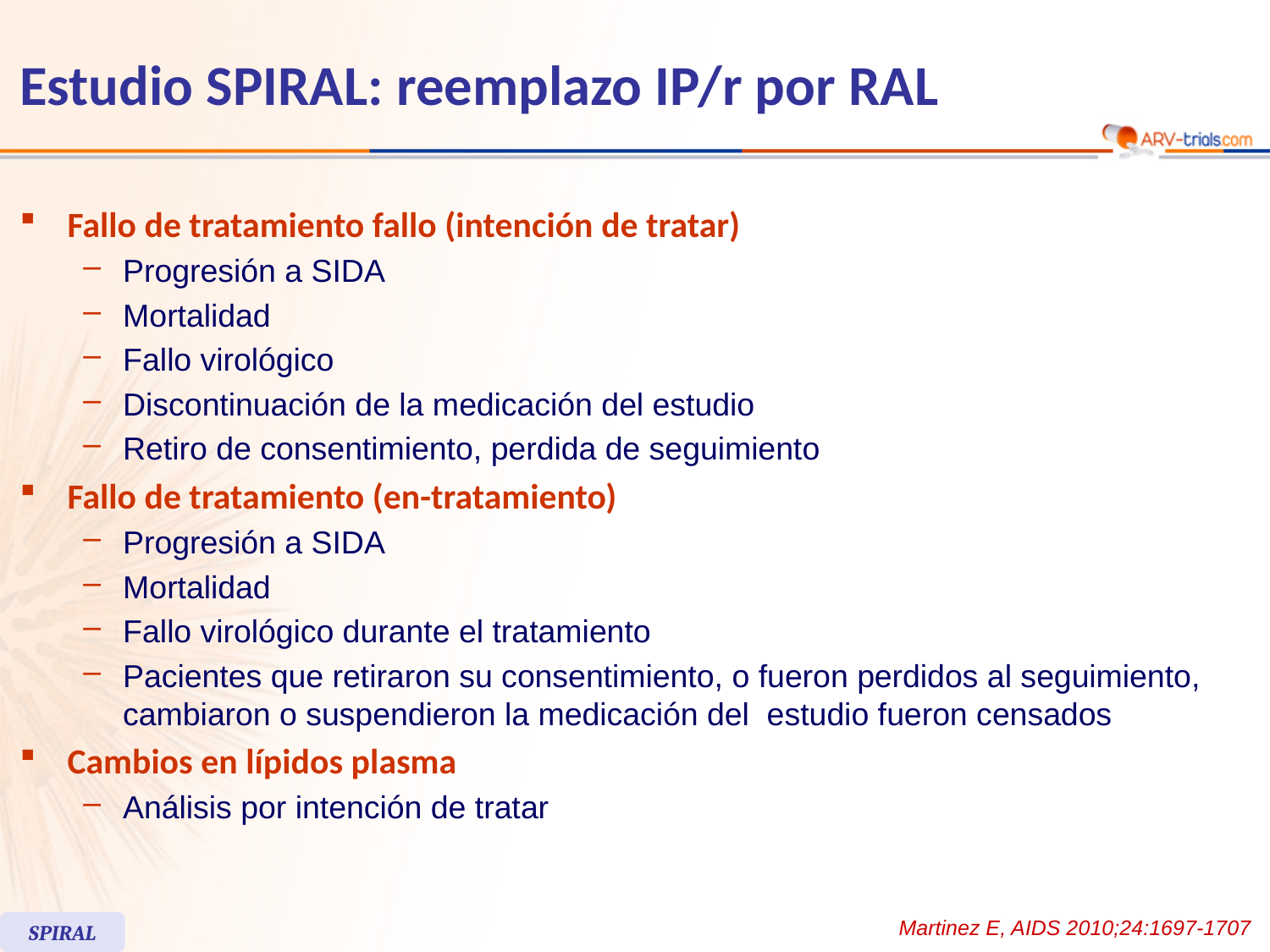

# Estudio SPIRAL: reemplazo IP/r por RAL
Fallo de tratamiento fallo (intención de tratar)
Progresión a SIDA
Mortalidad
Fallo virológico
Discontinuación de la medicación del estudio
Retiro de consentimiento, perdida de seguimiento
Fallo de tratamiento (en-tratamiento)
Progresión a SIDA
Mortalidad
Fallo virológico durante el tratamiento
Pacientes que retiraron su consentimiento, o fueron perdidos al seguimiento,
cambiaron o suspendieron la medicación del  estudio fueron censados
Cambios en lípidos plasma
Análisis por intención de tratar
Martinez E, AIDS 2010;24:1697-1707
SPIRAL